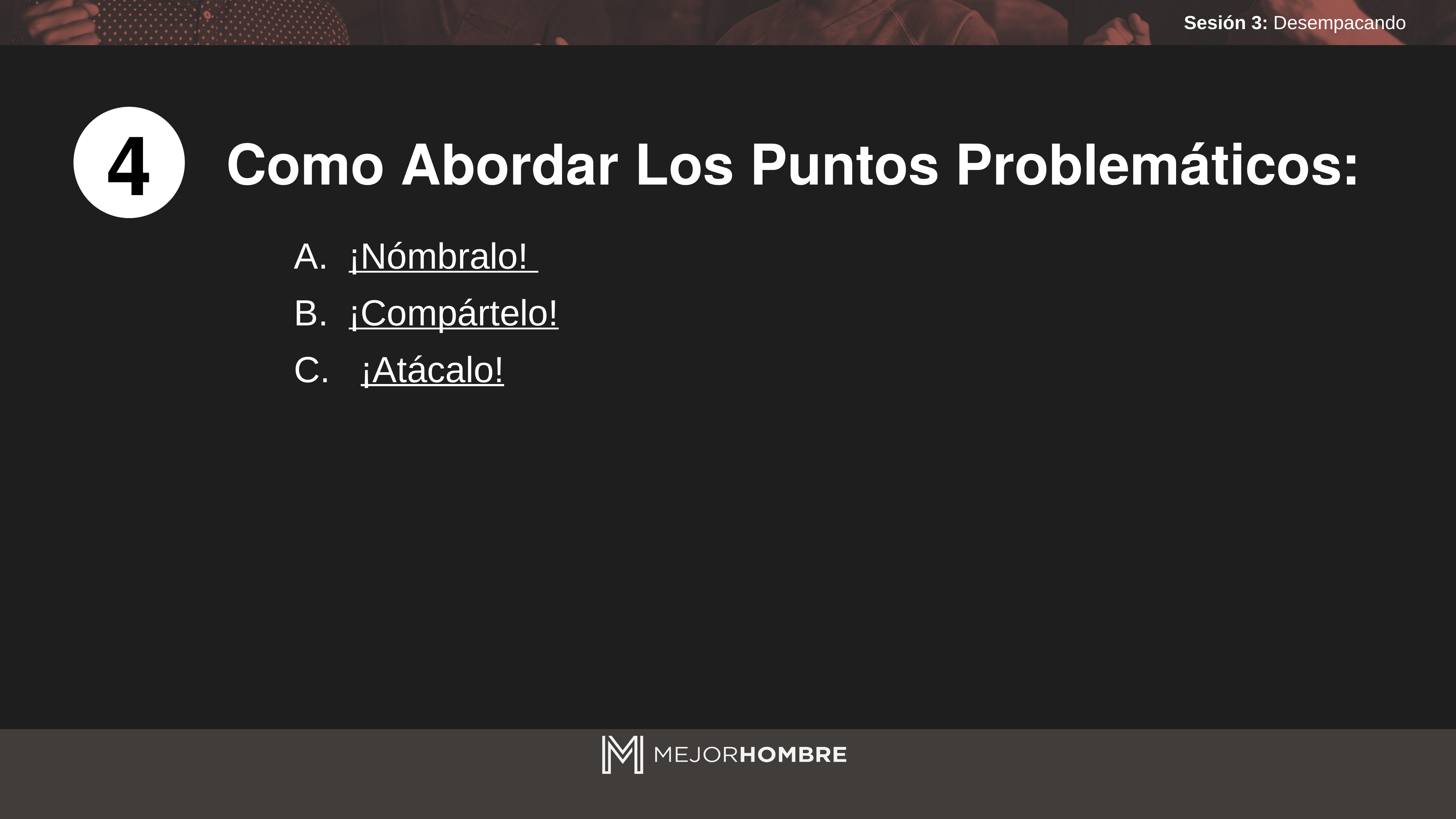

4
Como Abordar Los Puntos Problemáticos:
¡Nómbralo!
¡Compártelo!
C.   ¡Atácalo!